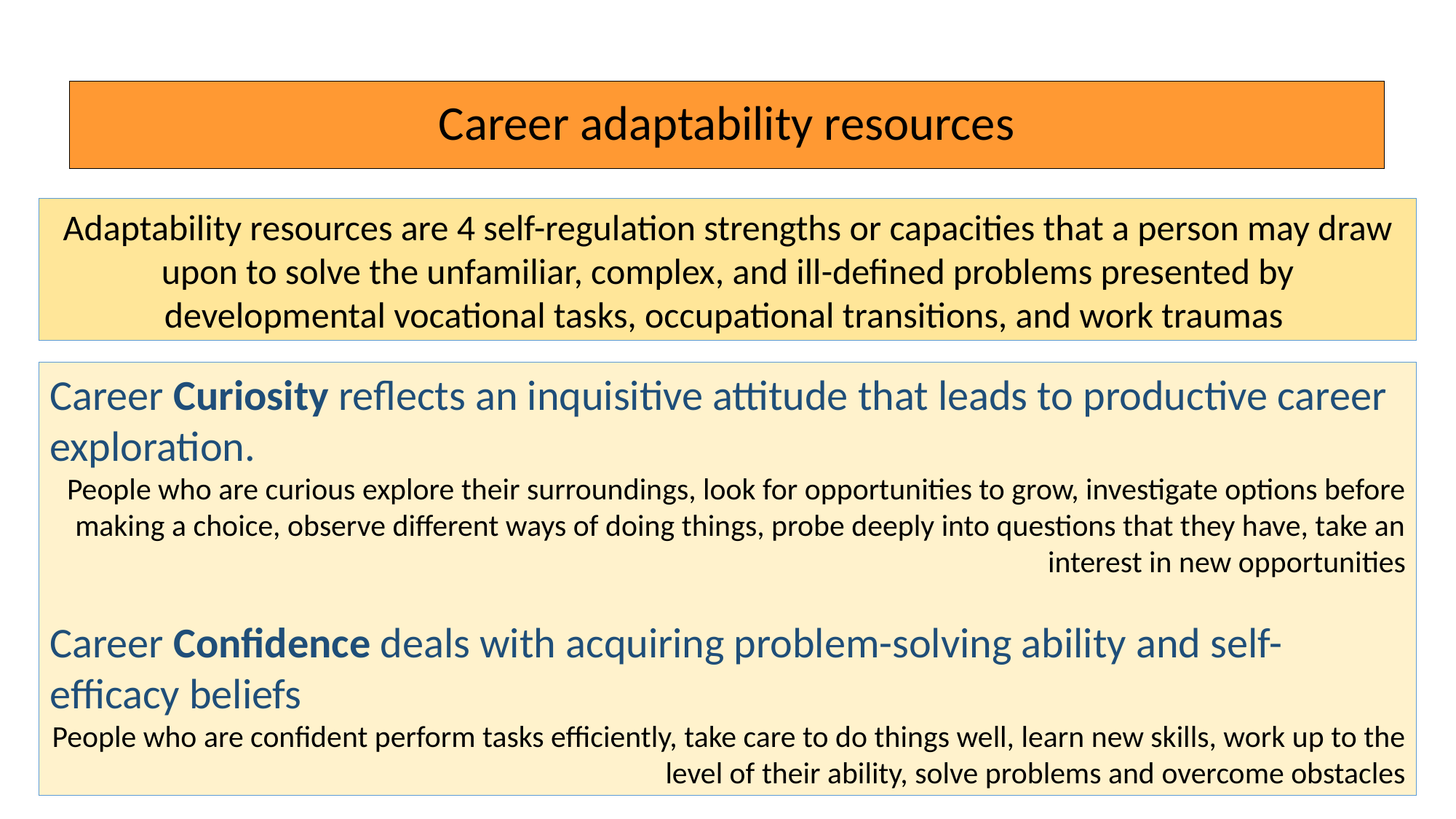

Career adaptability resources
Adaptability resources are 4 self-regulation strengths or capacities that a person may draw upon to solve the unfamiliar, complex, and ill-defined problems presented by developmental vocational tasks, occupational transitions, and work traumas
Career Curiosity reflects an inquisitive attitude that leads to productive career exploration.
People who are curious explore their surroundings, look for opportunities to grow, investigate options before making a choice, observe different ways of doing things, probe deeply into questions that they have, take an interest in new opportunities

Career Confidence deals with acquiring problem-solving ability and self-efficacy beliefs
People who are confident perform tasks efficiently, take care to do things well, learn new skills, work up to the level of their ability, solve problems and overcome obstacles